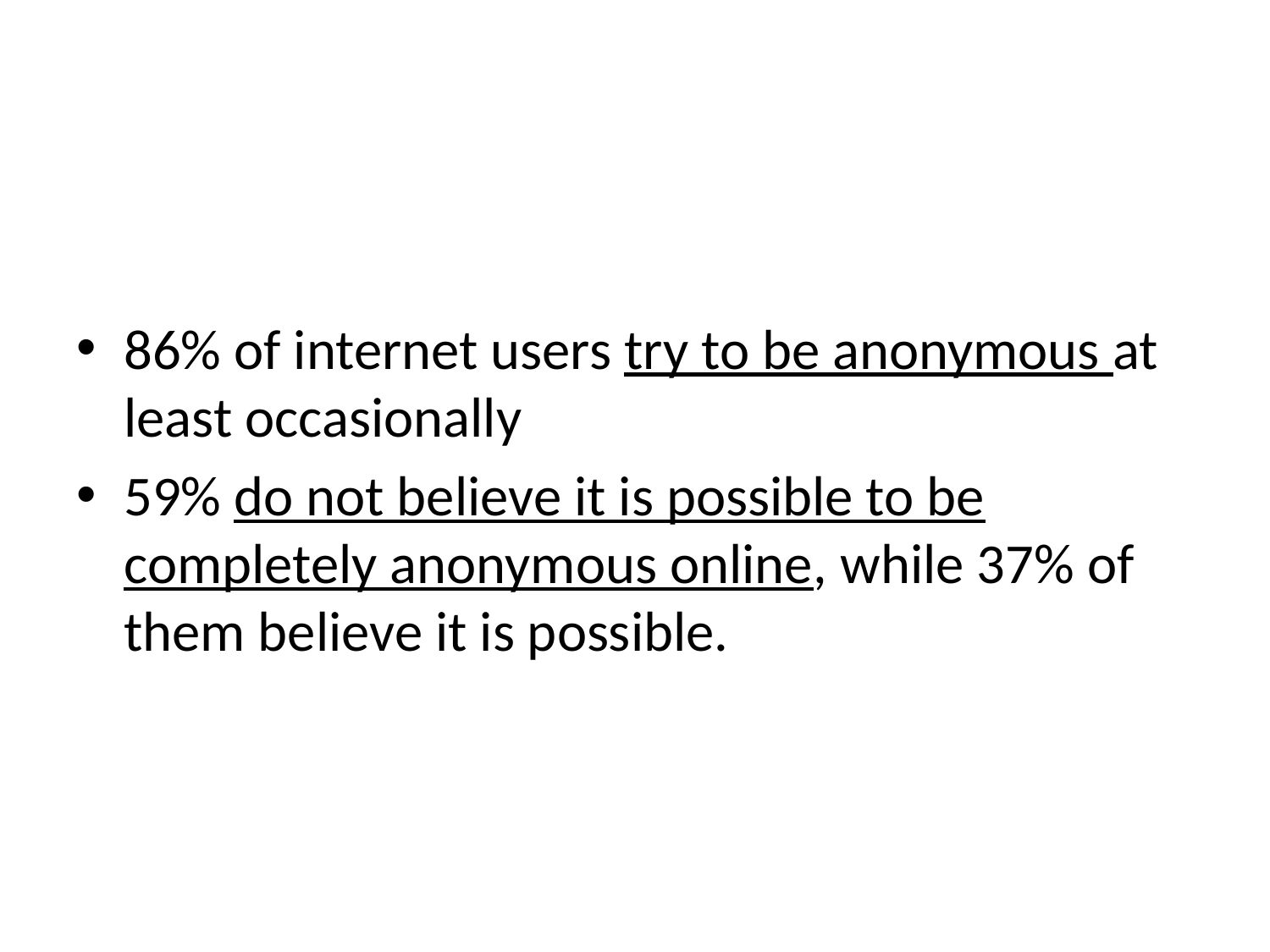

86% of internet users try to be anonymous at least occasionally
59% do not believe it is possible to be completely anonymous online, while 37% of them believe it is possible.